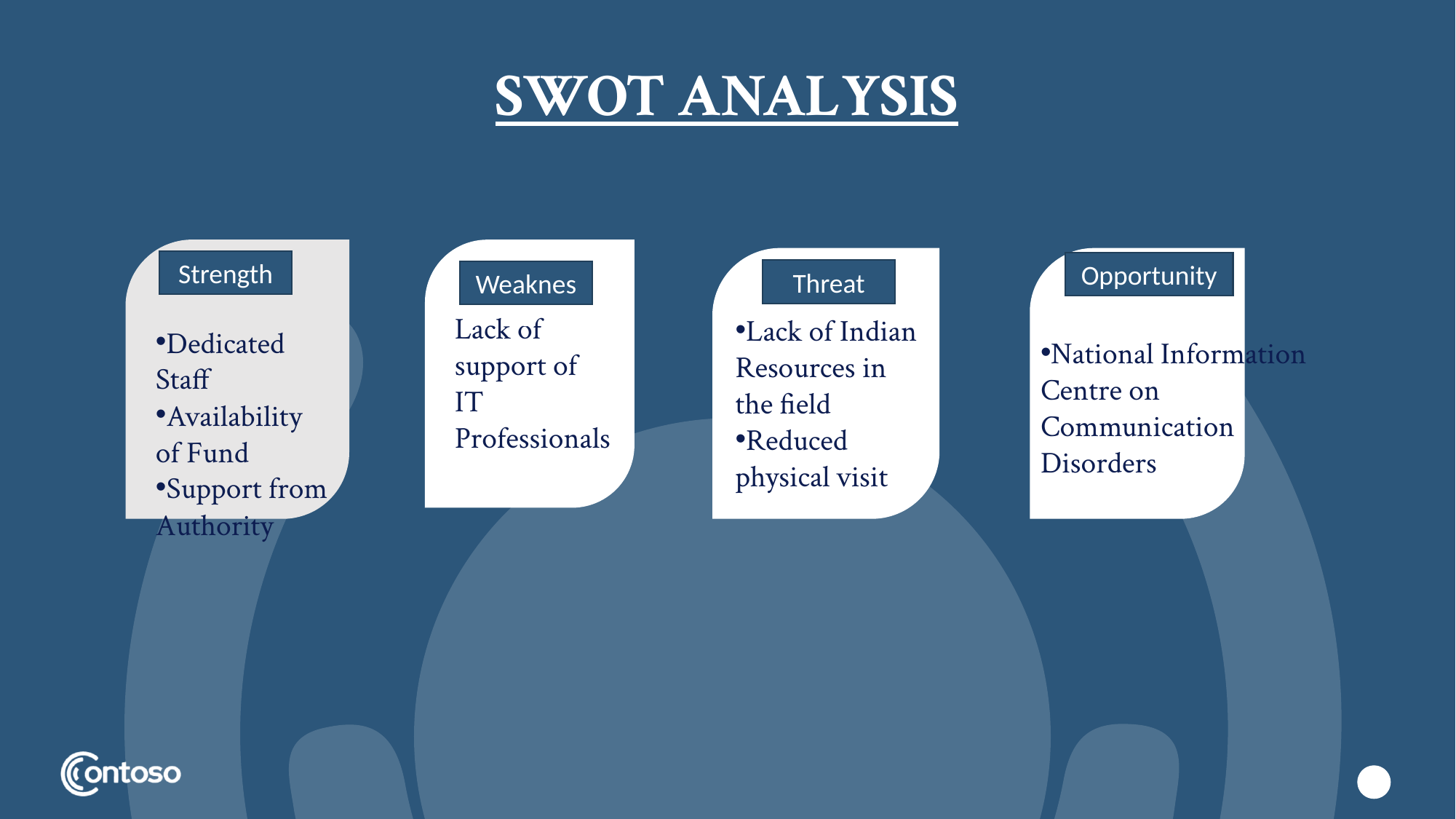

# SWOT ANALYSIS

Strength
Opportunity
Threat

Weakness

National Information Centre on Communication Disorders

Lack of support of  IT Professionals

Lack of Indian Resources in the field
Reduced physical visit

Dedicated Staff
Availability of Fund
Support from Authority